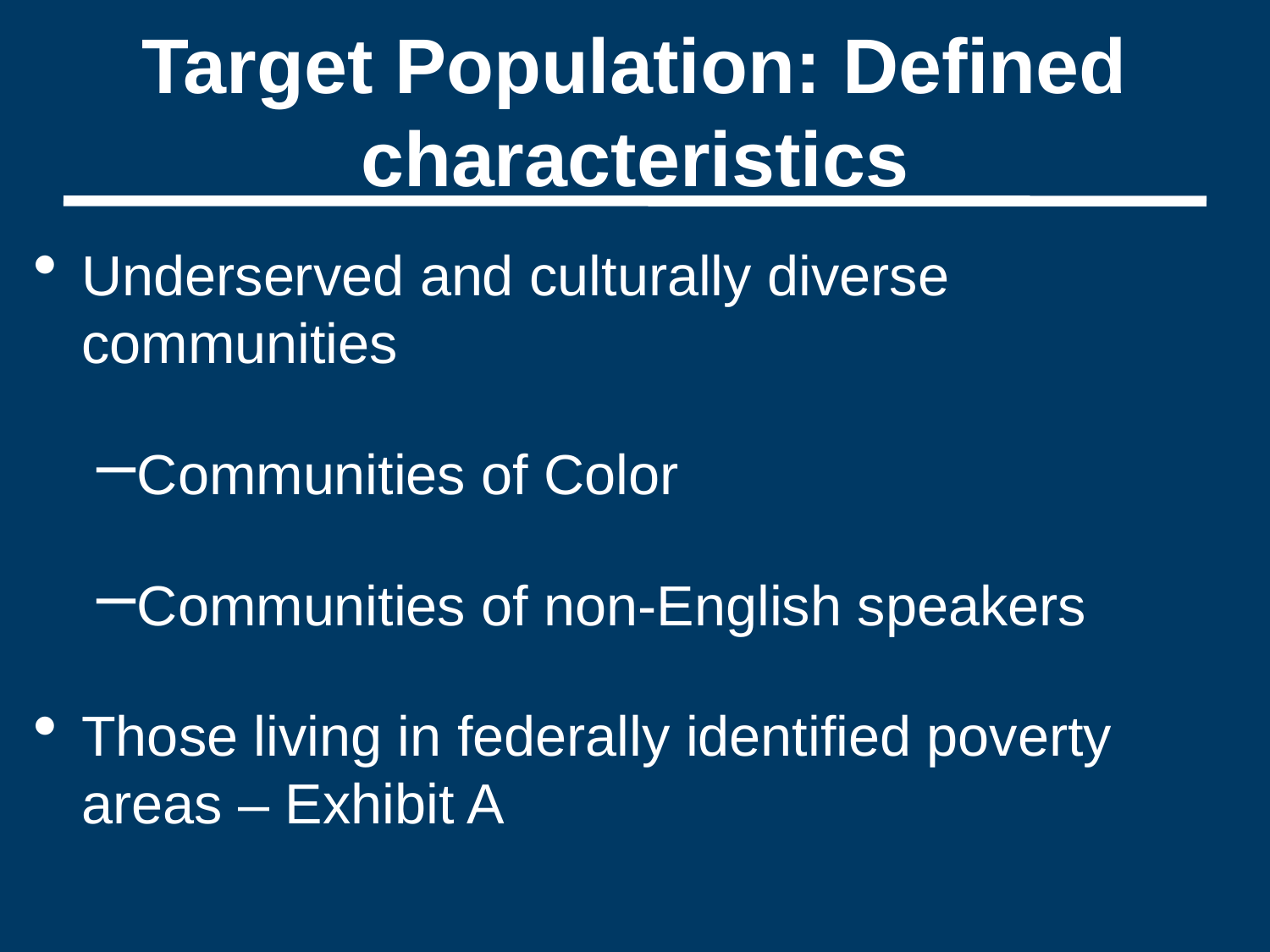

# Target Population: Defined characteristics
Underserved and culturally diverse communities
Communities of Color
Communities of non-English speakers
Those living in federally identified poverty areas – Exhibit A